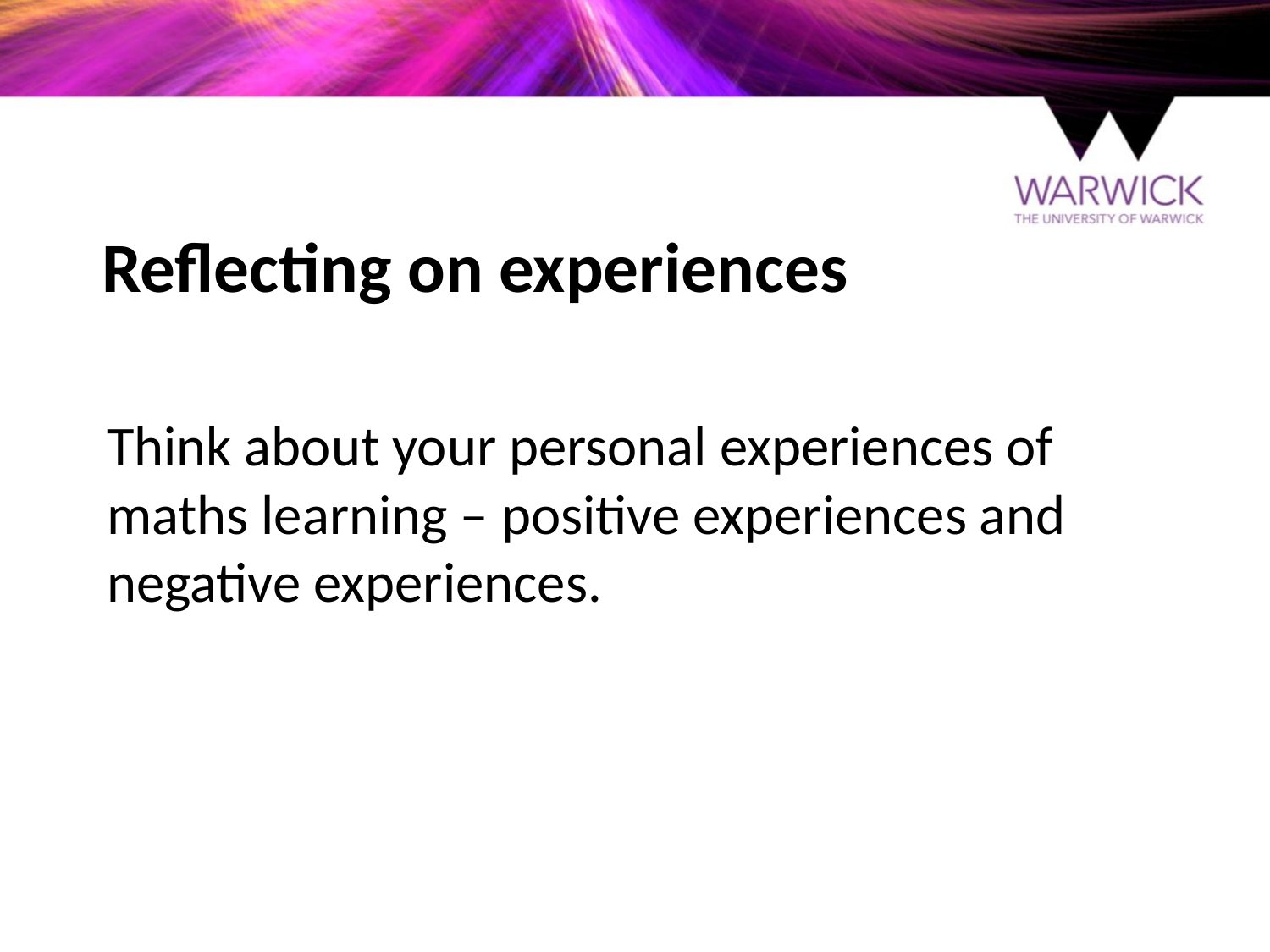

# Reflecting on experiences
Think about your personal experiences of maths learning – positive experiences and negative experiences.